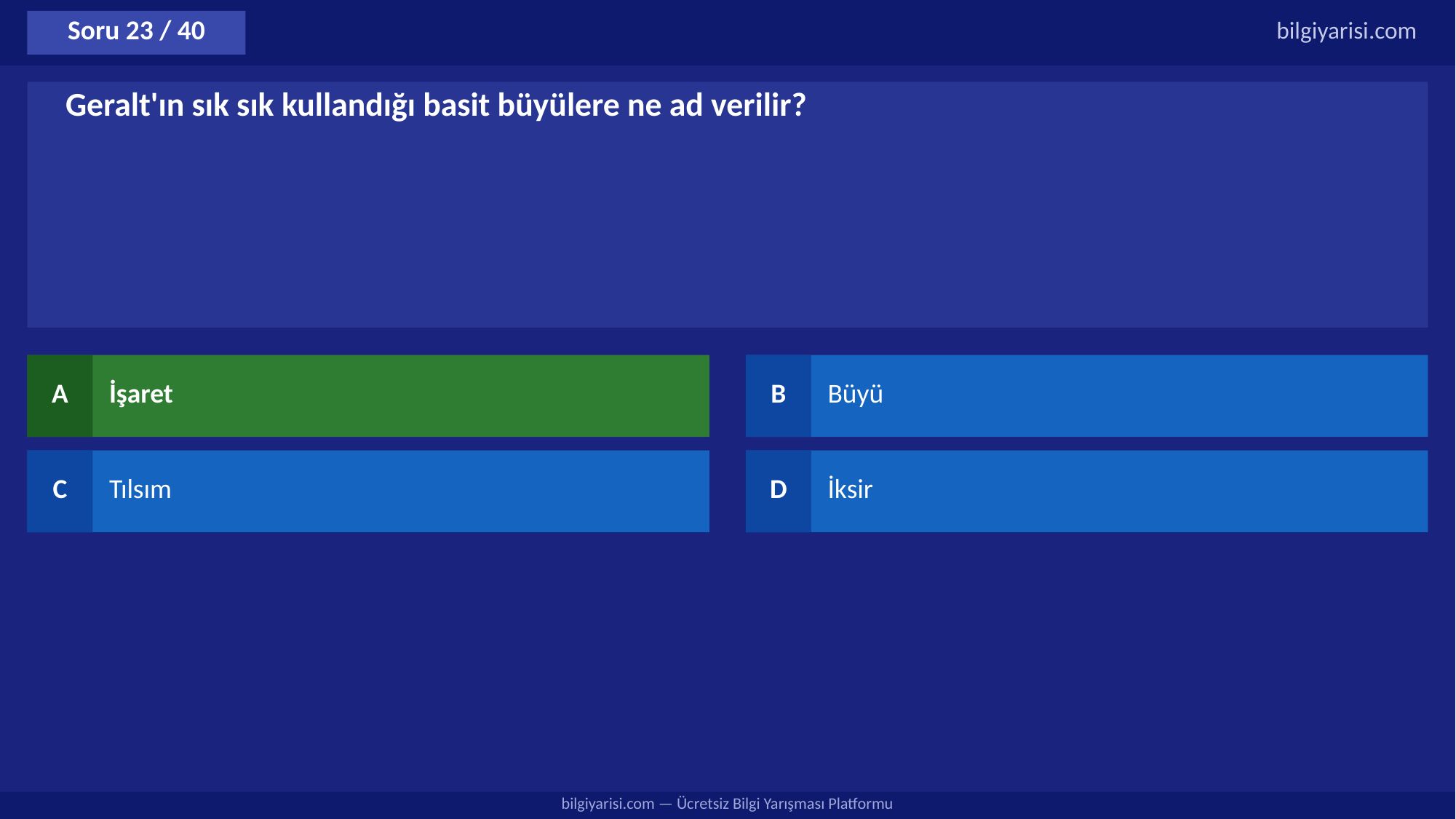

Soru 23 / 40
bilgiyarisi.com

Geralt'ın sık sık kullandığı basit büyülere ne ad verilir?

A
İşaret

B
Büyü

C
Tılsım

D
İksir
bilgiyarisi.com — Ücretsiz Bilgi Yarışması Platformu